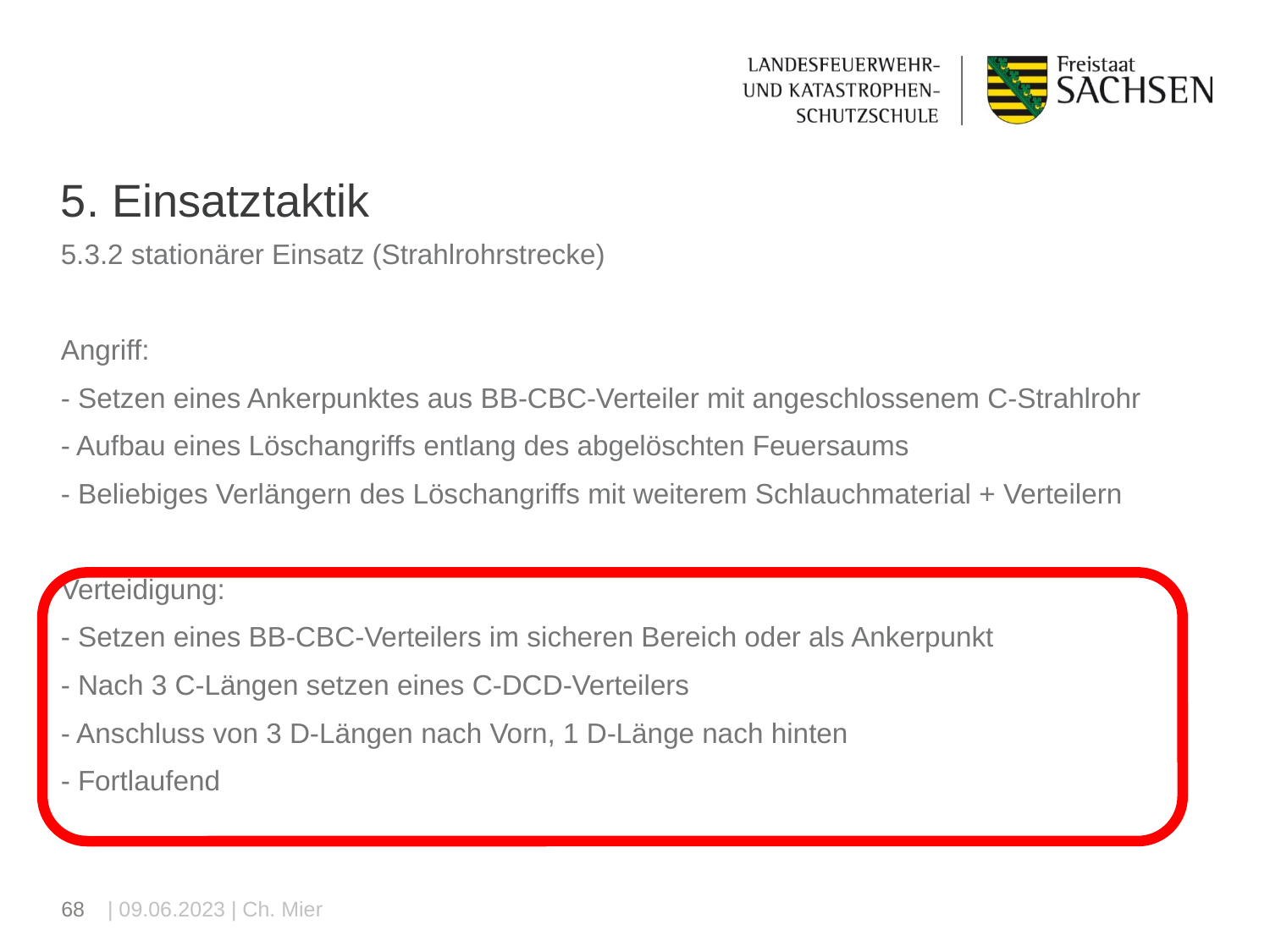

# 5. Einsatztaktik
5.3.2 stationärer Einsatz (Strahlrohrstrecke)

Angriff:
- Setzen eines Ankerpunktes aus BB-CBC-Verteiler mit angeschlossenem C-Strahlrohr
- Aufbau eines Löschangriffs entlang des abgelöschten Feuersaums
- Beliebiges Verlängern des Löschangriffs mit weiterem Schlauchmaterial + Verteilern

Verteidigung:
- Setzen eines BB-CBC-Verteilers im sicheren Bereich oder als Ankerpunkt
- Nach 3 C-Längen setzen eines C-DCD-Verteilers
- Anschluss von 3 D-Längen nach Vorn, 1 D-Länge nach hinten
- Fortlaufend

68
| 09.06.2023 | Ch. Mier